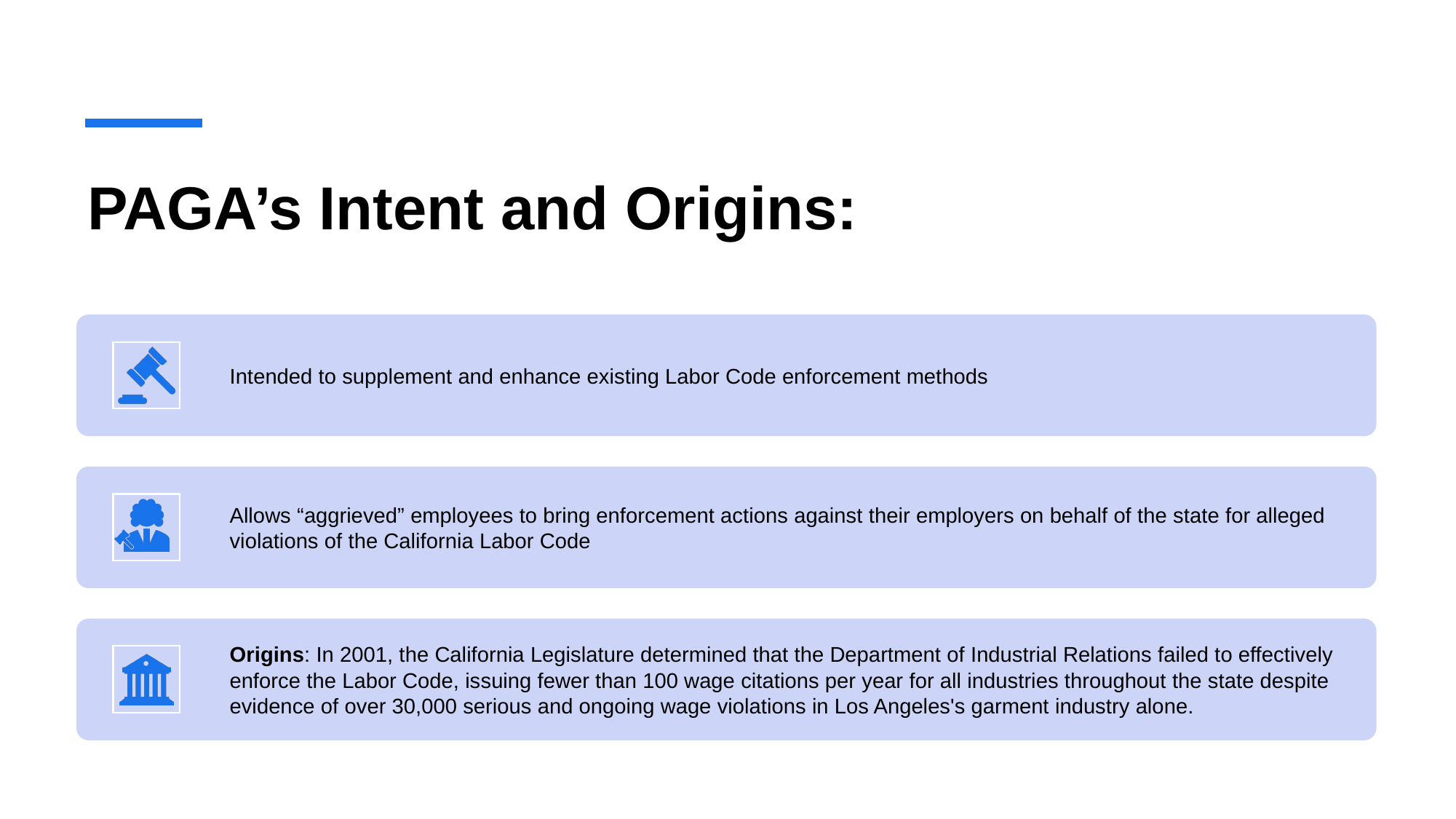

# PAGA’s Intent and Origins:
Intended to supplement and enhance existing Labor Code enforcement methods
Allows “aggrieved” employees to bring enforcement actions against their employers on behalf of the state for alleged violations of the California Labor Code
Origins: In 2001, the California Legislature determined that the Department of Industrial Relations failed to effectively enforce the Labor Code, issuing fewer than 100 wage citations per year for all industries throughout the state despite evidence of over 30,000 serious and ongoing wage violations in Los Angeles's garment industry alone.